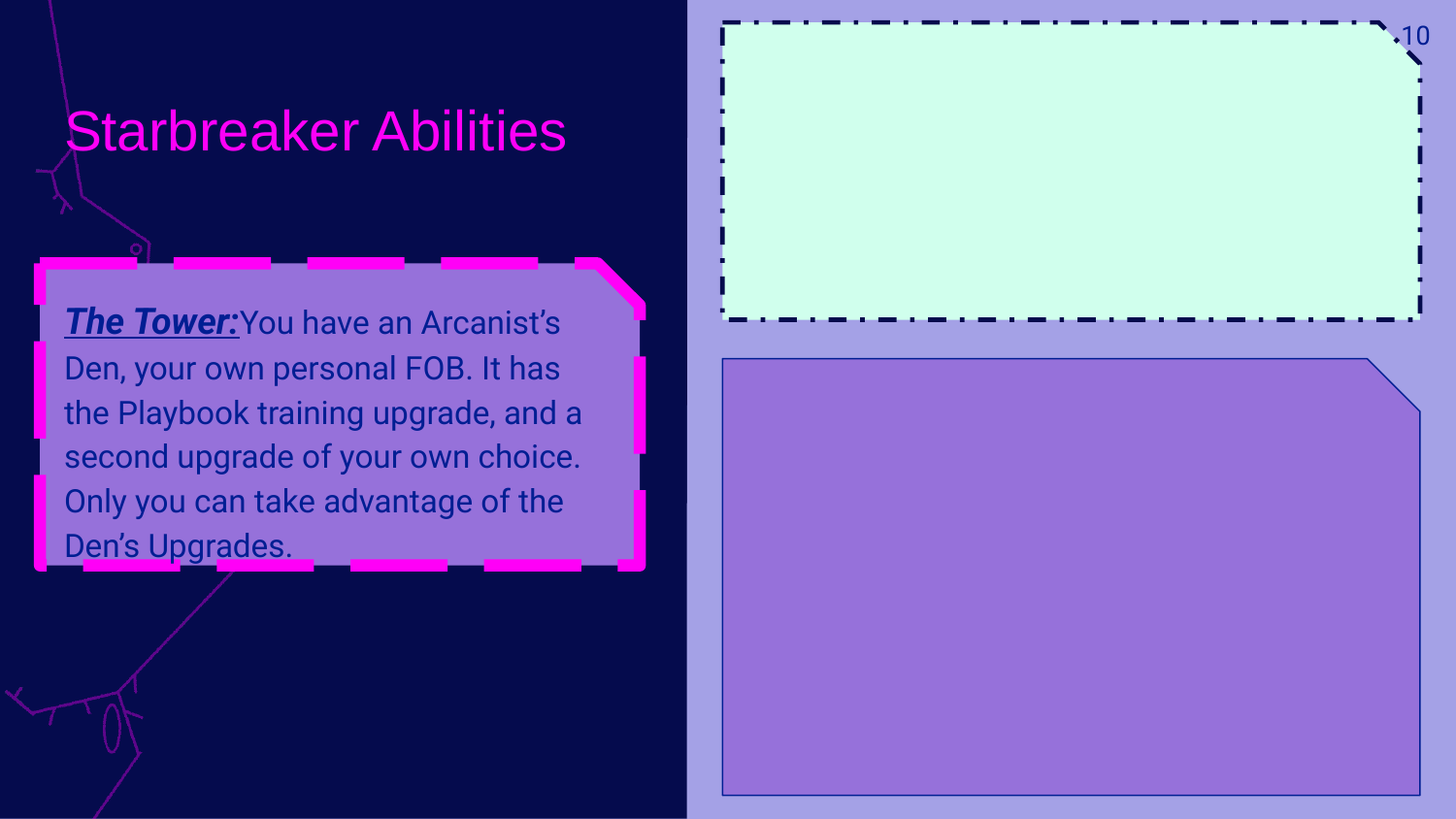

10

# Starbreaker Abilities
The Tower:You have an Arcanist’s Den, your own personal FOB. It has the Playbook training upgrade, and a second upgrade of your own choice. Only you can take advantage of the Den’s Upgrades.